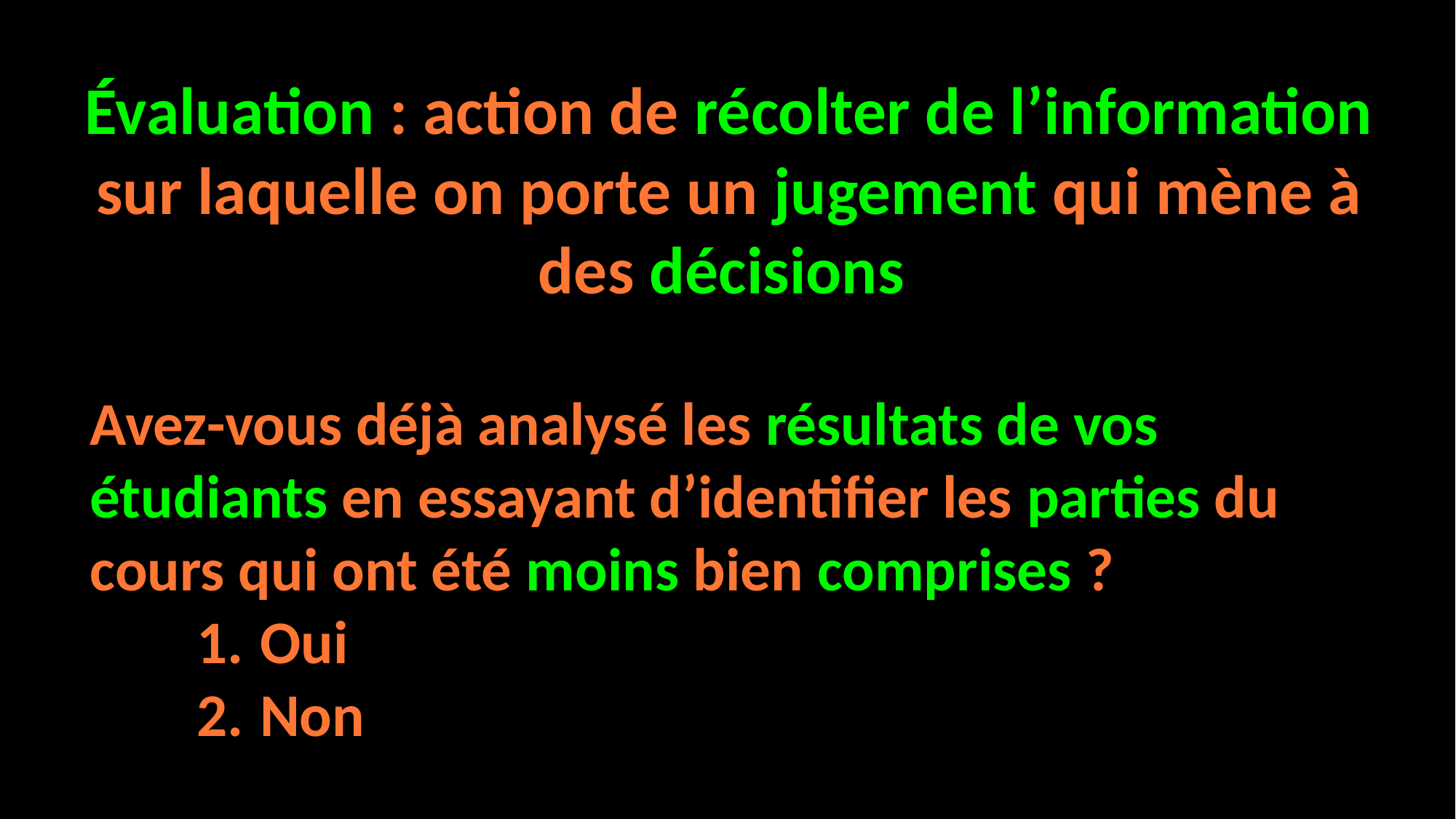

Évaluation : action de récolter de l’information sur laquelle on porte un jugement qui mène à des décisions
Avez-vous déjà analysé les résultats de vos étudiants en essayant d’identifier les parties du cours qui ont été moins bien comprises ?
Oui
Non